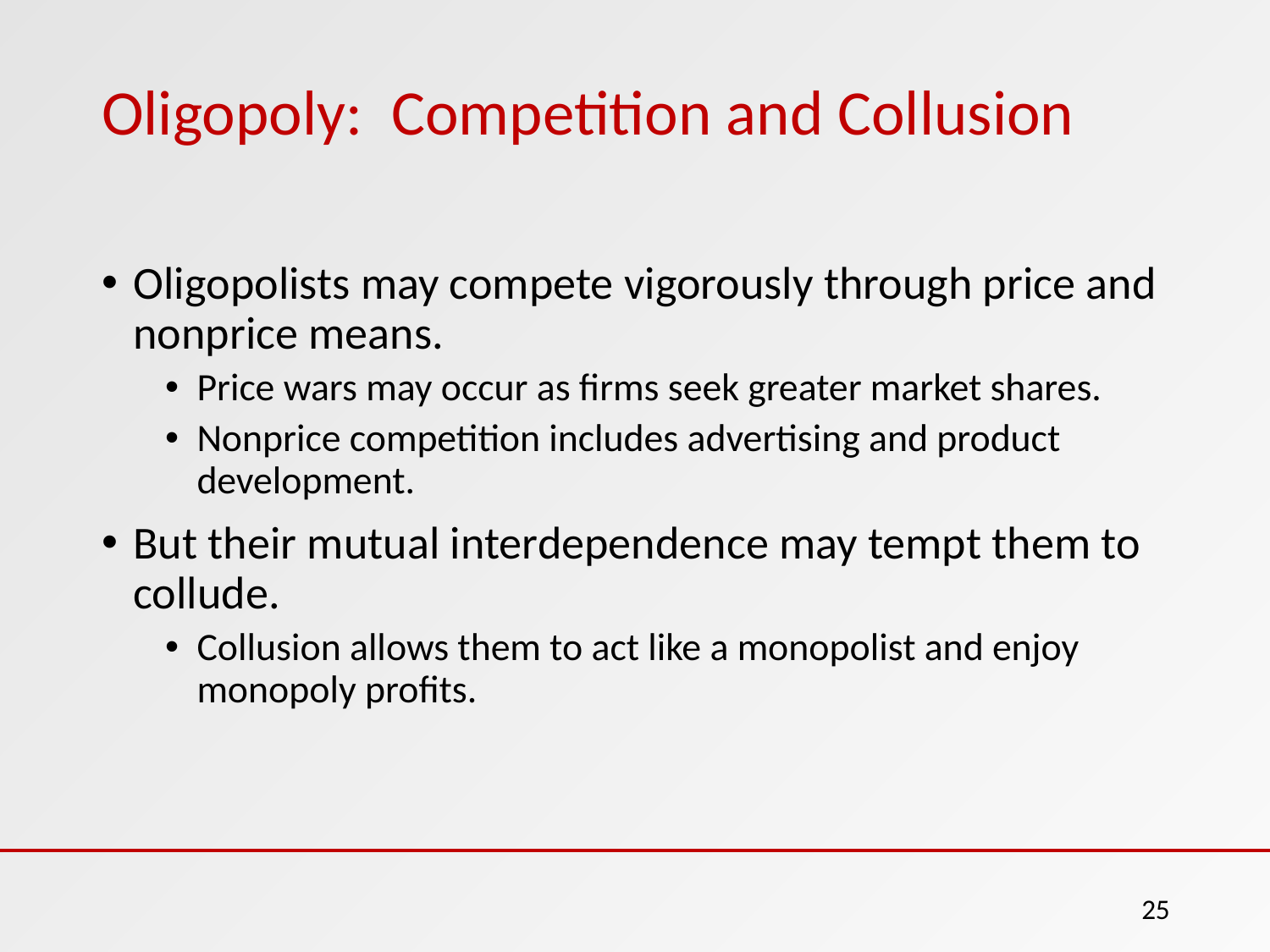

# Oligopoly:  Competition and Collusion
Oligopolists may compete vigorously through price and nonprice means.
Price wars may occur as firms seek greater market shares.
Nonprice competition includes advertising and product development.
But their mutual interdependence may tempt them to collude.
Collusion allows them to act like a monopolist and enjoy monopoly profits.
25